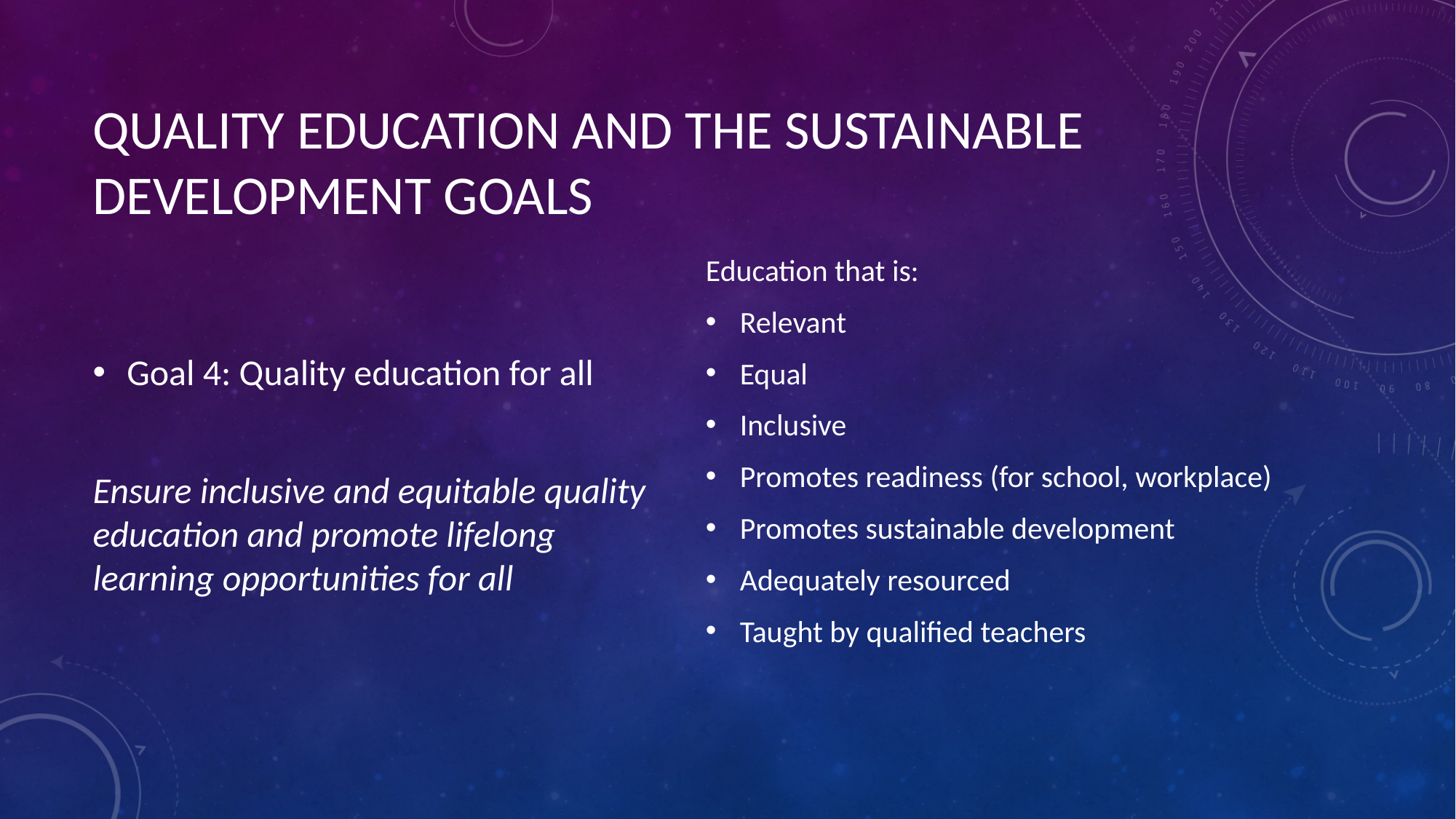

# Quality education and the sustainable development goals
Goal 4: Quality education for all

Ensure inclusive and equitable quality education and promote lifelong learning opportunities for all
Education that is:
Relevant
Equal
Inclusive
Promotes readiness (for school, workplace)
Promotes sustainable development
Adequately resourced
Taught by qualified teachers